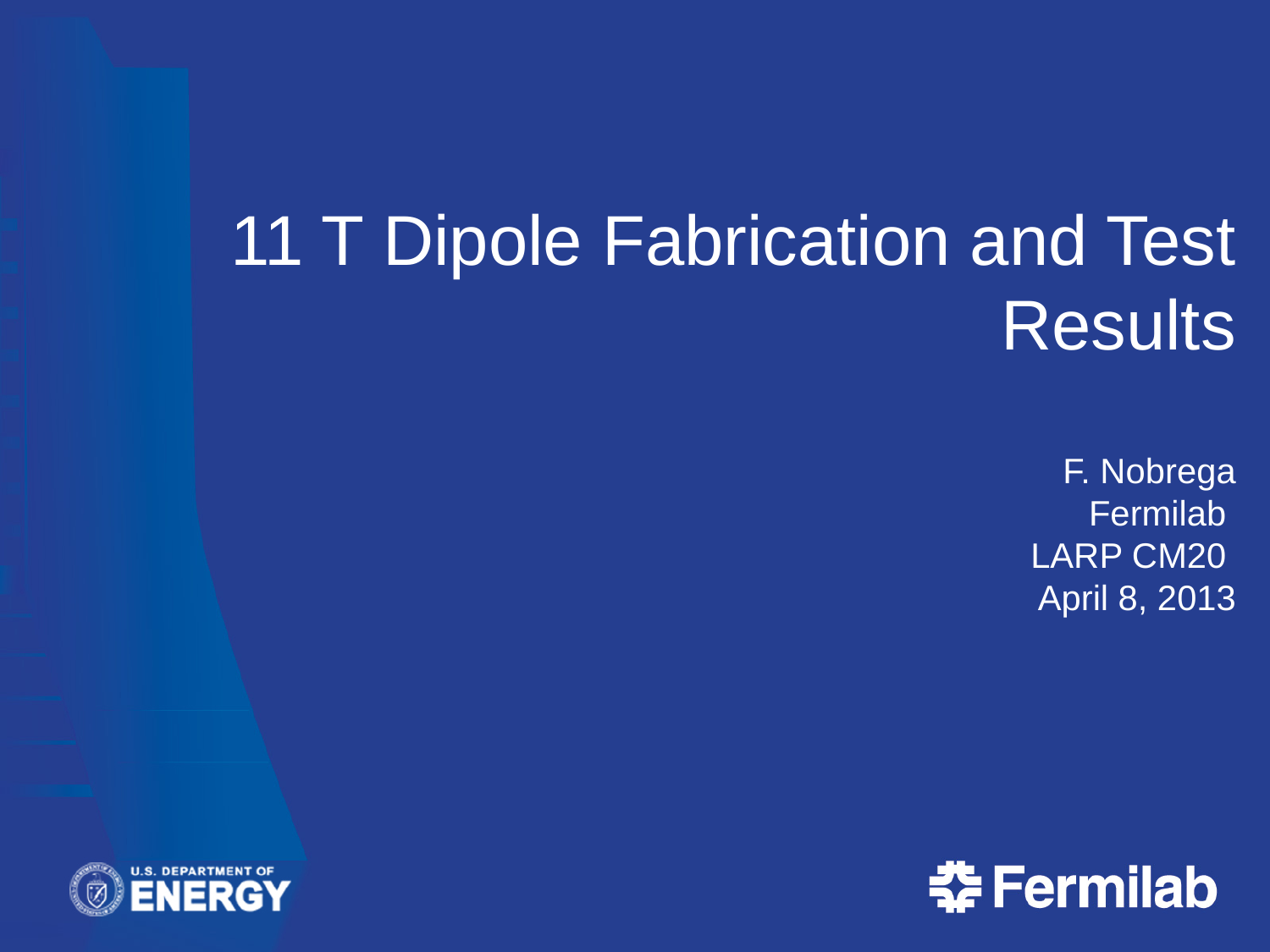

# 11 T Dipole Fabrication and Test Results F. Nobrega Fermilab LARP CM20 April 8, 2013